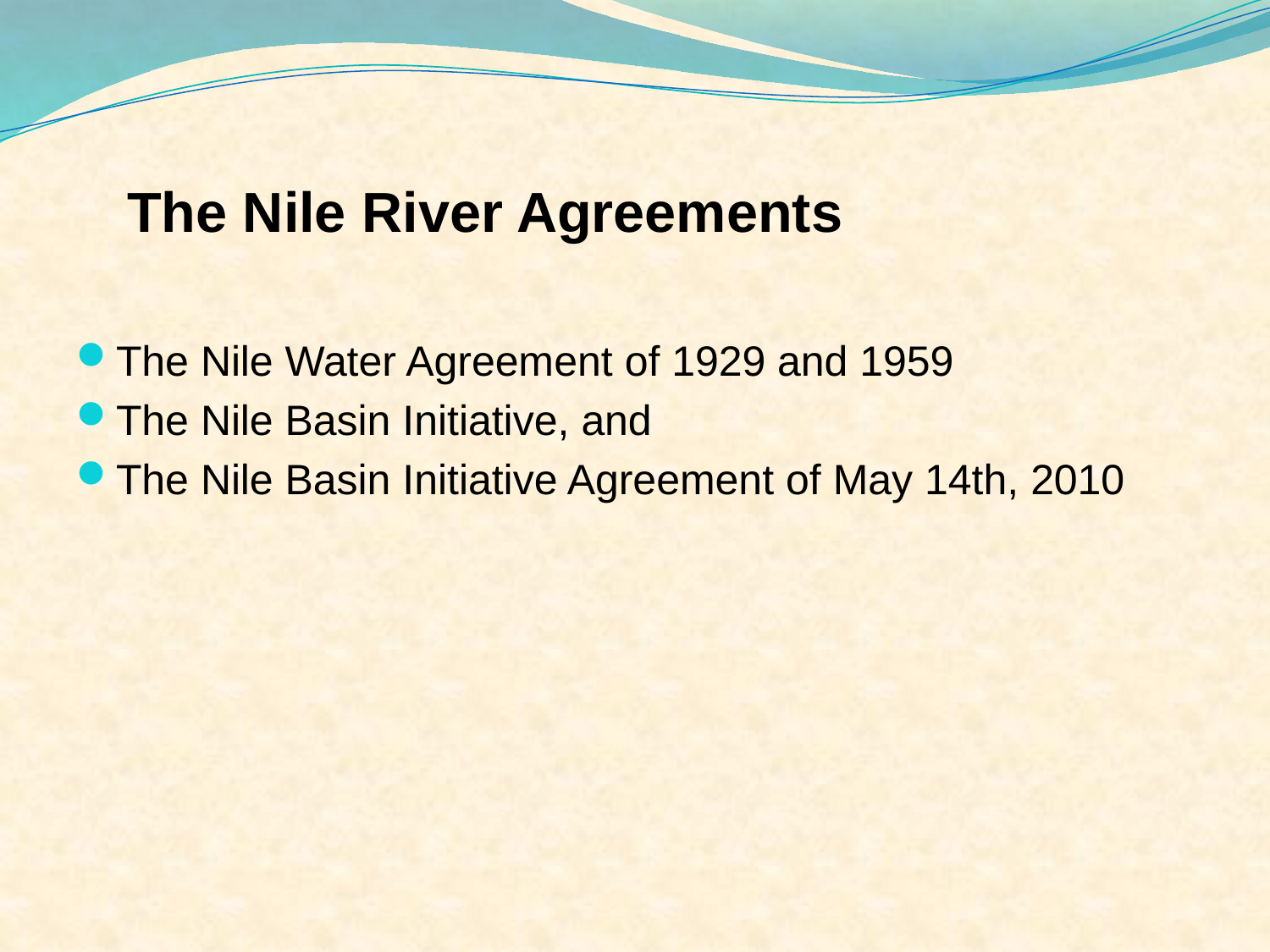

# The Nile River Agreements

The Nile Water Agreement of 1929 and 1959
The Nile Basin Initiative, and
The Nile Basin Initiative Agreement of May 14th, 2010